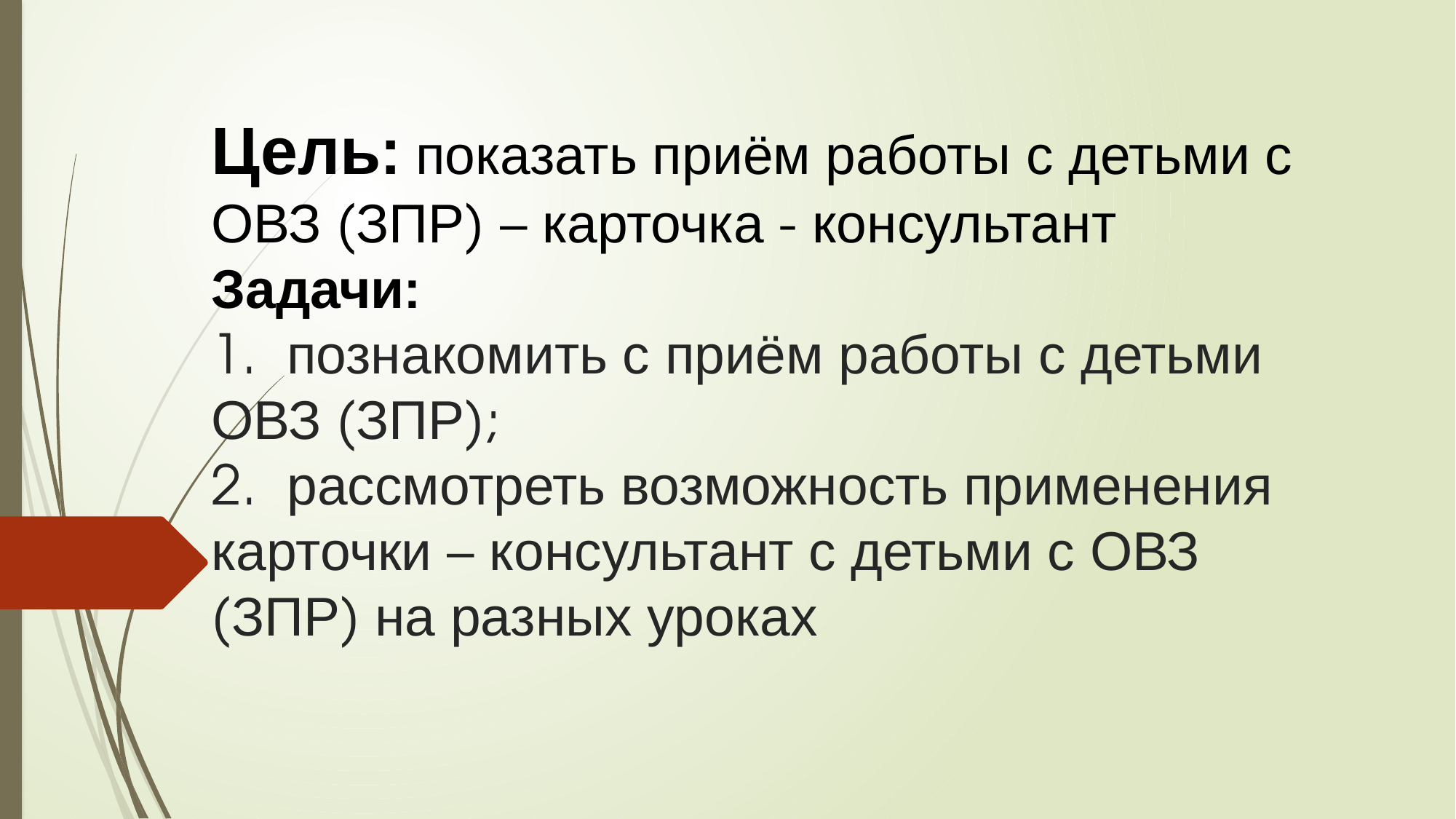

# Цель: показать приём работы с детьми с ОВЗ (ЗПР) – карточка - консультант Задачи: 1.  познакомить с приём работы с детьми ОВЗ (ЗПР); 2.  рассмотреть возможность применения карточки – консультант с детьми с ОВЗ (ЗПР) на разных уроках